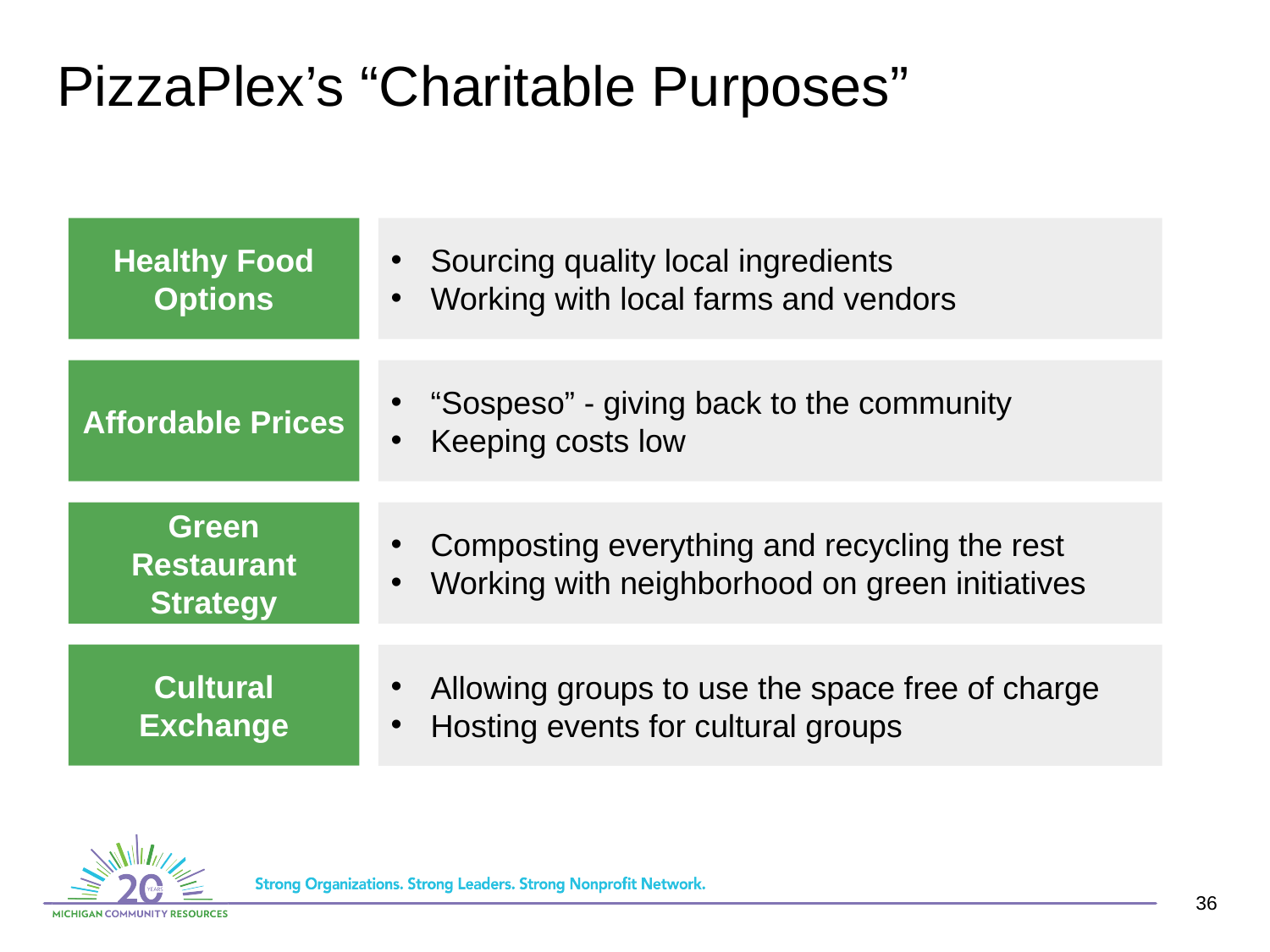

# PizzaPlex’s “Charitable Purposes”
Healthy Food Options
Sourcing quality local ingredients
Working with local farms and vendors
Affordable Prices
“Sospeso” - giving back to the community
Keeping costs low
Green Restaurant Strategy
Composting everything and recycling the rest
Working with neighborhood on green initiatives
Cultural Exchange
Allowing groups to use the space free of charge
Hosting events for cultural groups
36